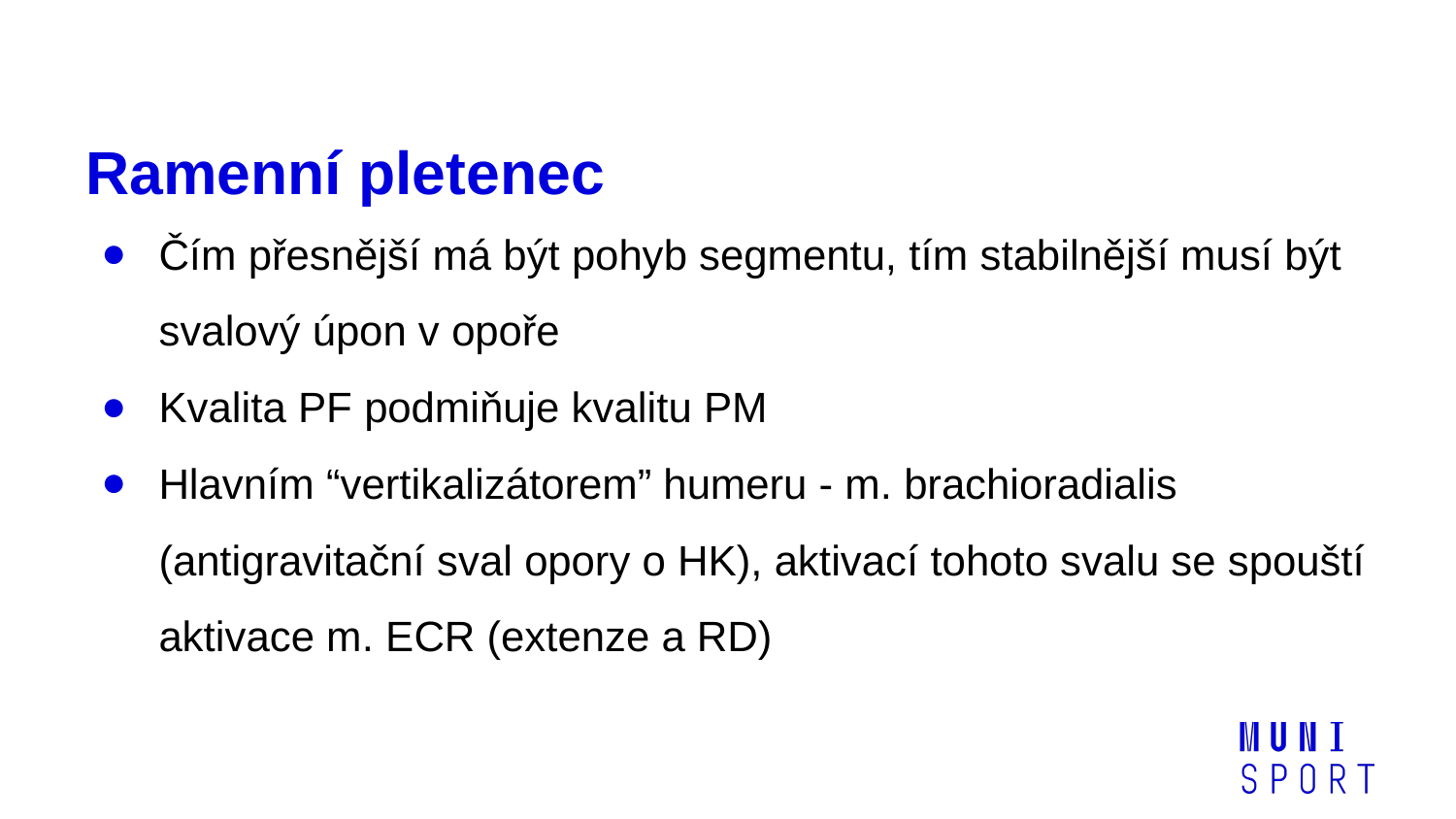

# Ramenní pletenec
Čím přesnější má být pohyb segmentu, tím stabilnější musí být svalový úpon v opoře
Kvalita PF podmiňuje kvalitu PM
Hlavním “vertikalizátorem” humeru - m. brachioradialis (antigravitační sval opory o HK), aktivací tohoto svalu se spouští aktivace m. ECR (extenze a RD)